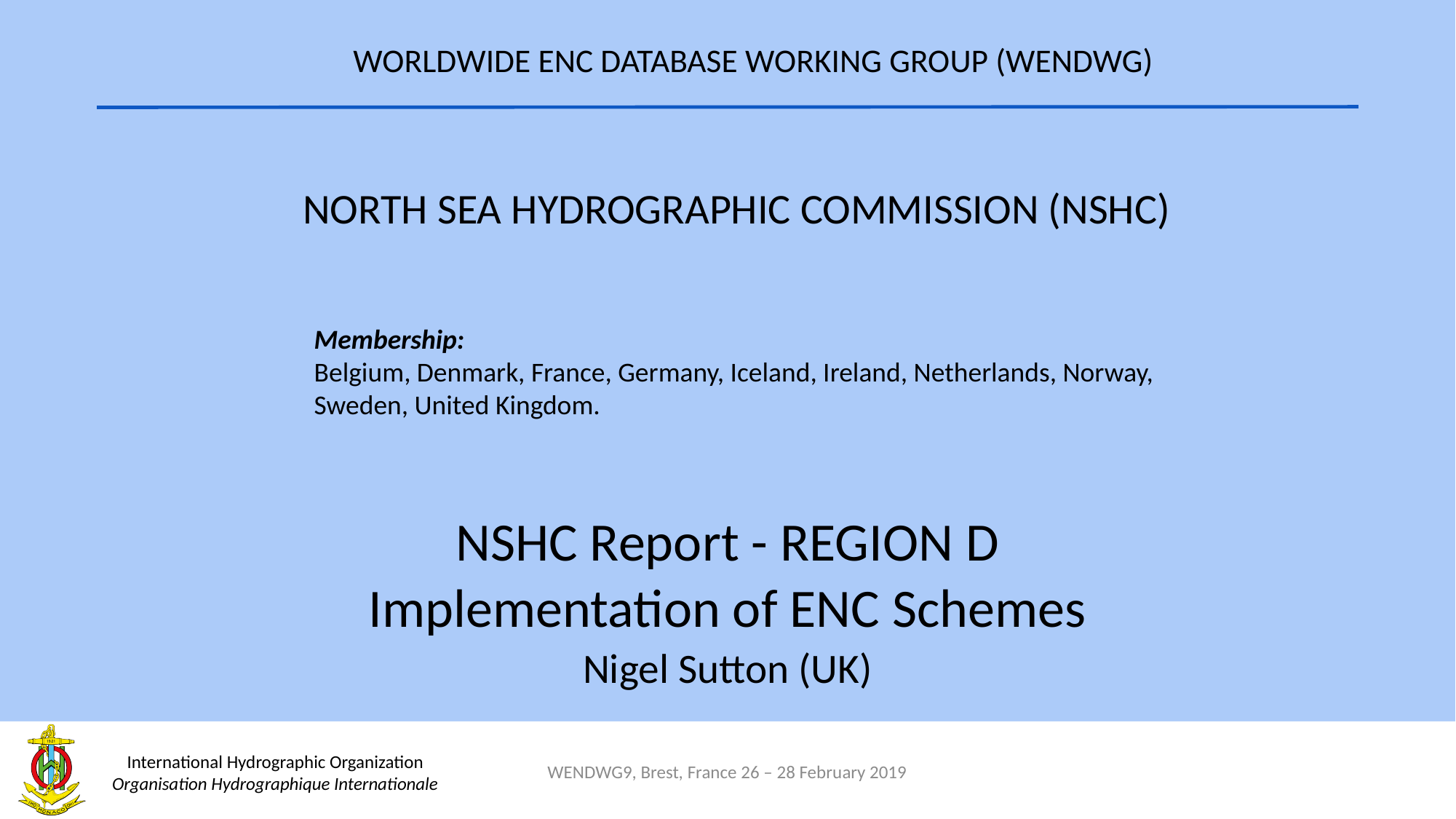

# WORLDWIDE ENC DATABASE WORKING GROUP (WENDWG)
NORTH SEA HYDROGRAPHIC COMMISSION (NSHC)
Membership:
Belgium, Denmark, France, Germany, Iceland, Ireland, Netherlands, Norway, Sweden, United Kingdom.

NSHC Report - REGION D
Implementation of ENC Schemes
Nigel Sutton (UK)
WENDWG9, Brest, France 26 – 28 February 2019